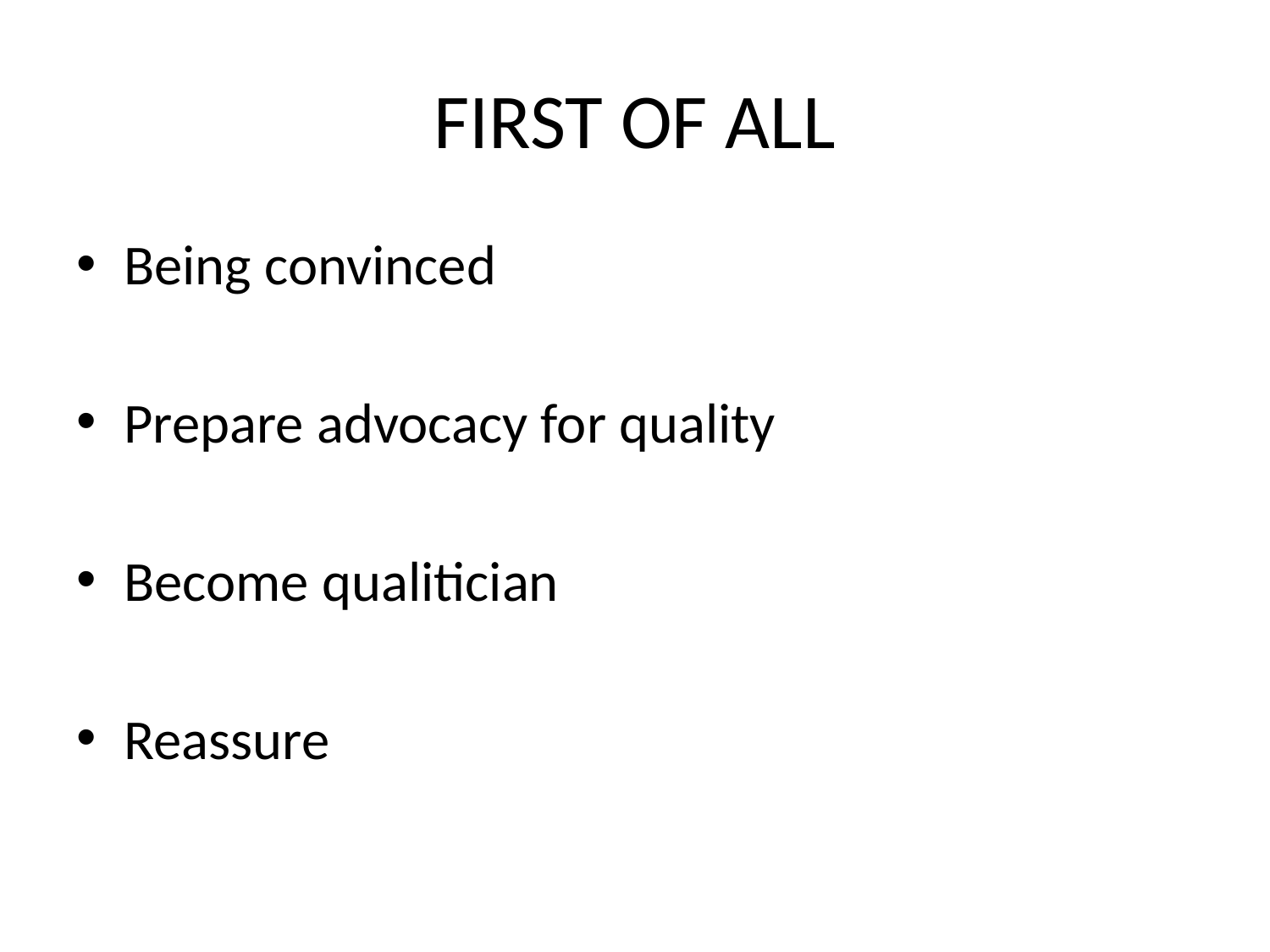

# FIRST OF ALL
Being convinced

Prepare advocacy for quality

Become qualitician

Reassure